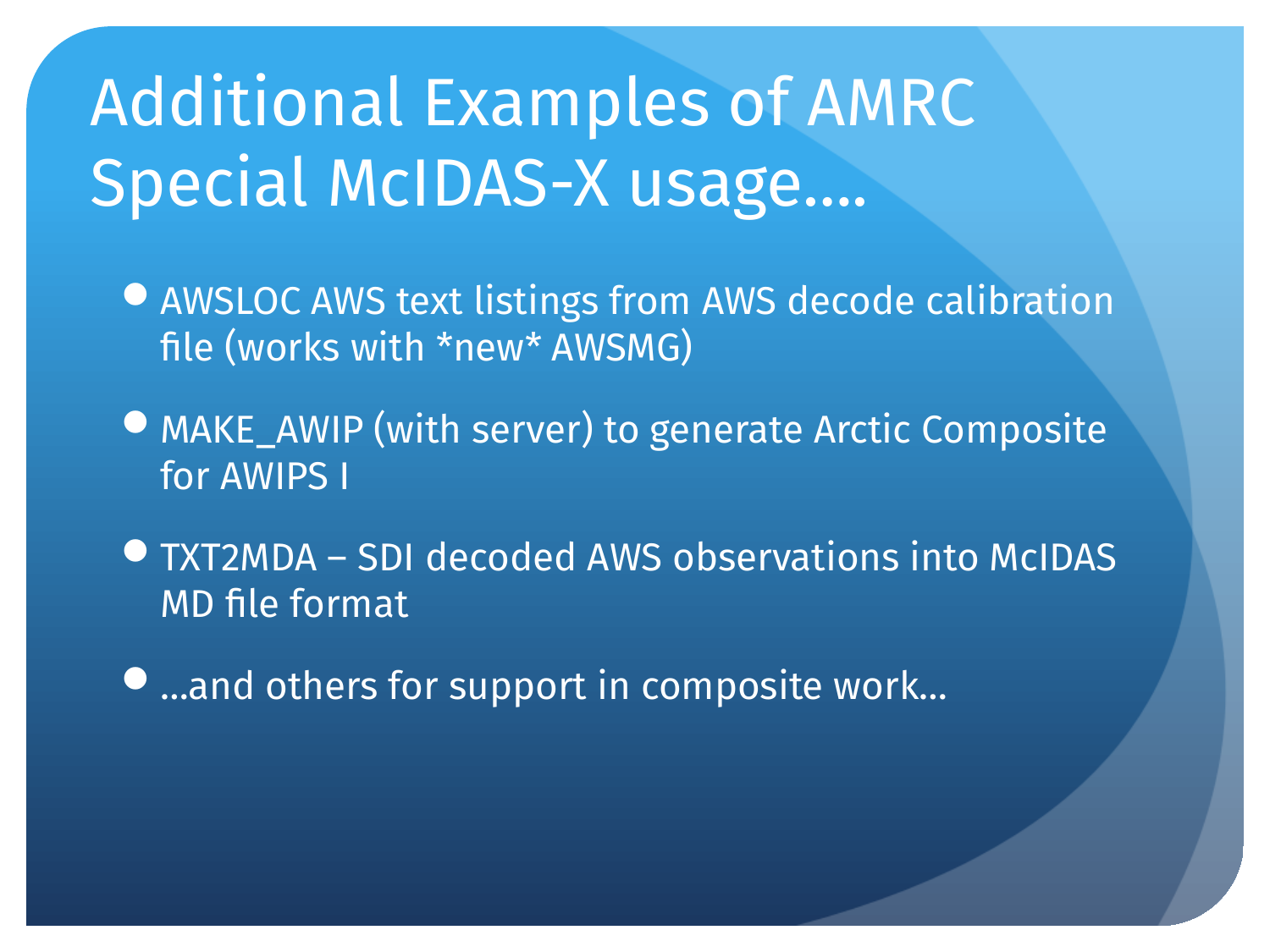

# Additional Examples of AMRC Special McIDAS-X usage….
AWSLOC AWS text listings from AWS decode calibration file (works with *new* AWSMG)
MAKE_AWIP (with server) to generate Arctic Composite for AWIPS I
TXT2MDA – SDI decoded AWS observations into McIDAS MD file format
…and others for support in composite work…